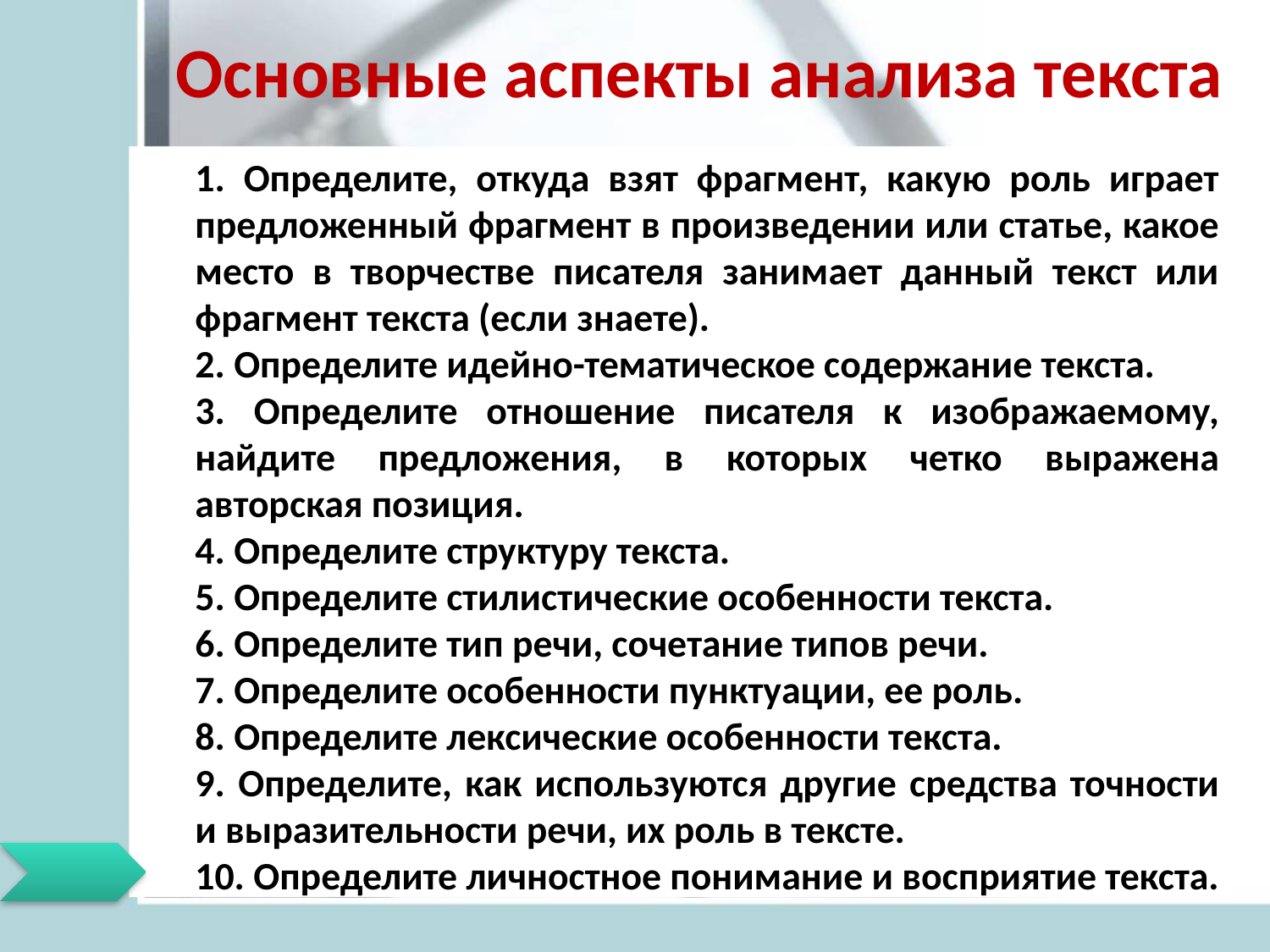

# Основные аспекты анализа текста
 Определите, откуда взят фрагмент, какую роль играет предложенный фрагмент в произведении или статье, какое место в творчестве писателя занимает данный текст или фрагмент текста (если знаете).
 Определите идейно-тематическое содержание текста.
 Определите отношение писателя к изображаемому, найдите предложения, в которых четко выражена авторская позиция.
 Определите структуру текста.
 Определите стилистические особенности текста.
 Определите тип речи, сочетание типов речи.
 Определите особенности пунктуации, ее роль.
 Определите лексические особенности текста.
 Определите, как используются другие средства точности и выразительности речи, их роль в тексте.
 Определите личностное понимание и восприятие текста.